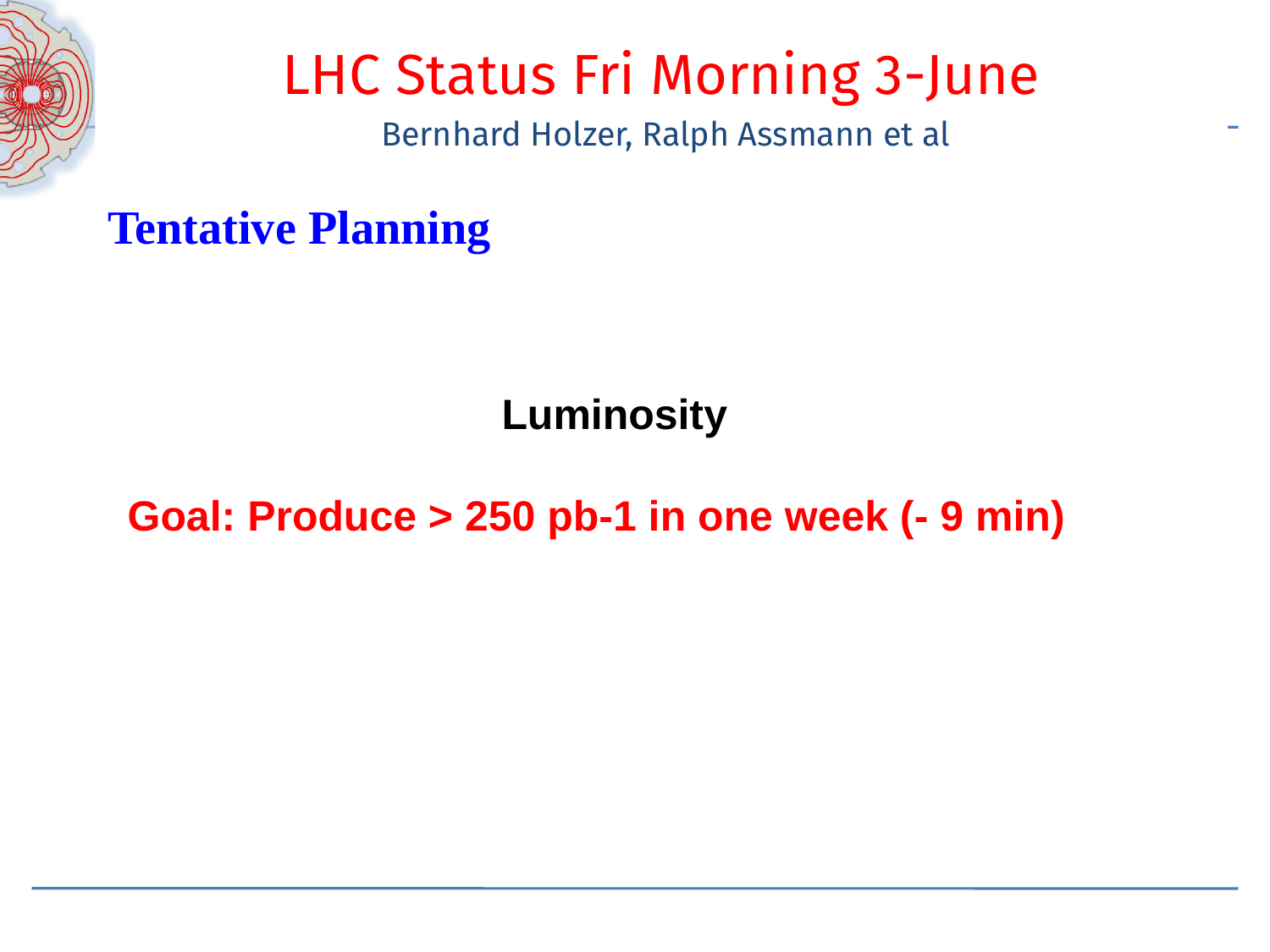

LHC Status Fri Morning 3-June
 Bernhard Holzer, Ralph Assmann et al

Tentative Planning
Luminosity

Goal: Produce > 250 pb-1 in one week (- 9 min)